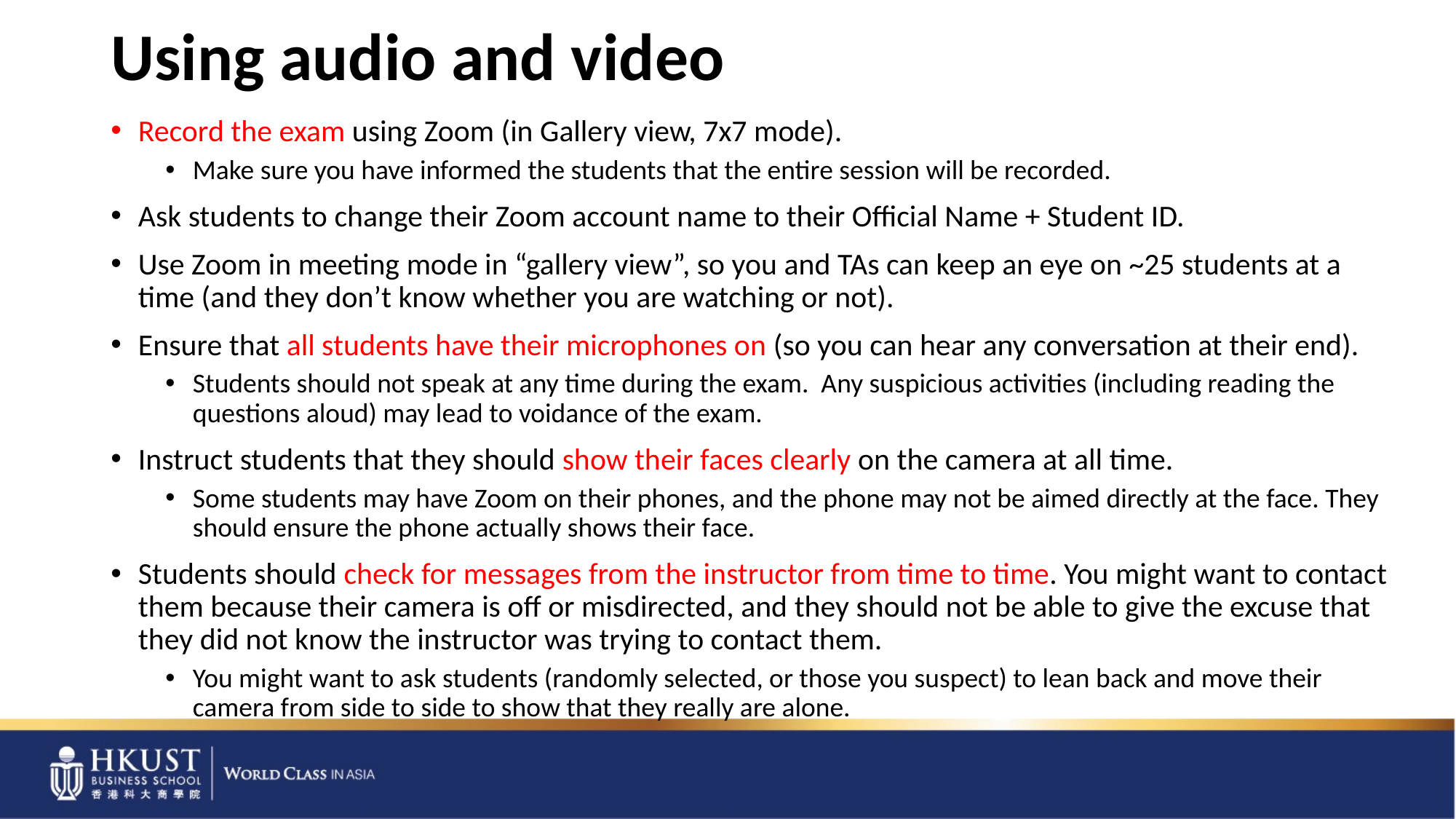

# Using audio and video
Record the exam using Zoom (in Gallery view, 7x7 mode).
Make sure you have informed the students that the entire session will be recorded.
Ask students to change their Zoom account name to their Official Name + Student ID.
Use Zoom in meeting mode in “gallery view”, so you and TAs can keep an eye on ~25 students at a time (and they don’t know whether you are watching or not).
Ensure that all students have their microphones on (so you can hear any conversation at their end).
Students should not speak at any time during the exam.  Any suspicious activities (including reading the questions aloud) may lead to voidance of the exam.
Instruct students that they should show their faces clearly on the camera at all time.
Some students may have Zoom on their phones, and the phone may not be aimed directly at the face. They should ensure the phone actually shows their face.
Students should check for messages from the instructor from time to time. You might want to contact them because their camera is off or misdirected, and they should not be able to give the excuse that they did not know the instructor was trying to contact them.
You might want to ask students (randomly selected, or those you suspect) to lean back and move their camera from side to side to show that they really are alone.
5